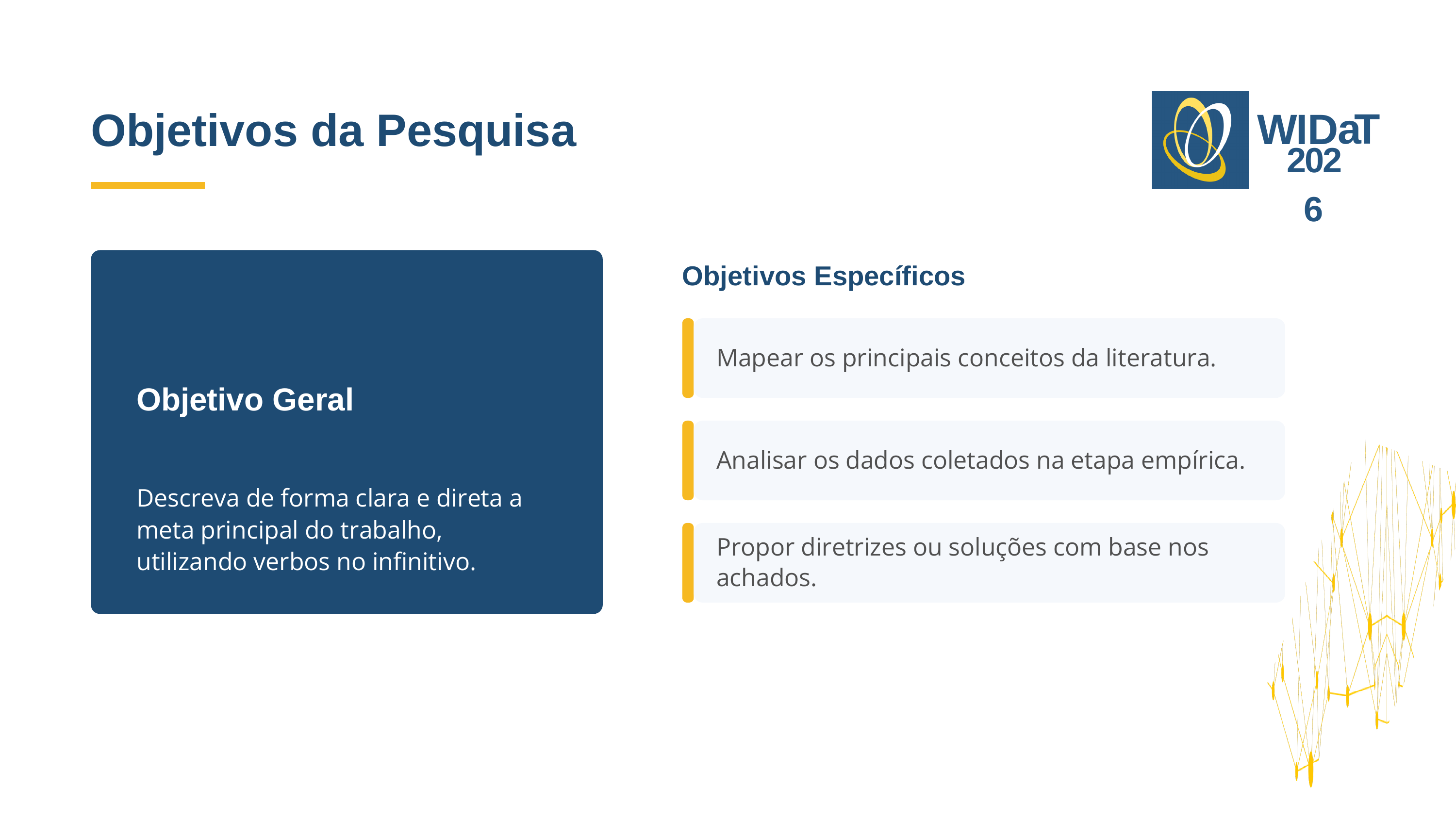

Objetivos da Pesquisa

a
T
WI
D
2026

Objetivos Específicos

Objetivo Geral

Mapear os principais conceitos da literatura.

Analisar os dados coletados na etapa empírica.

Descreva de forma clara e direta a meta principal do trabalho, utilizando verbos no infinitivo.

Propor diretrizes ou soluções com base nos achados.